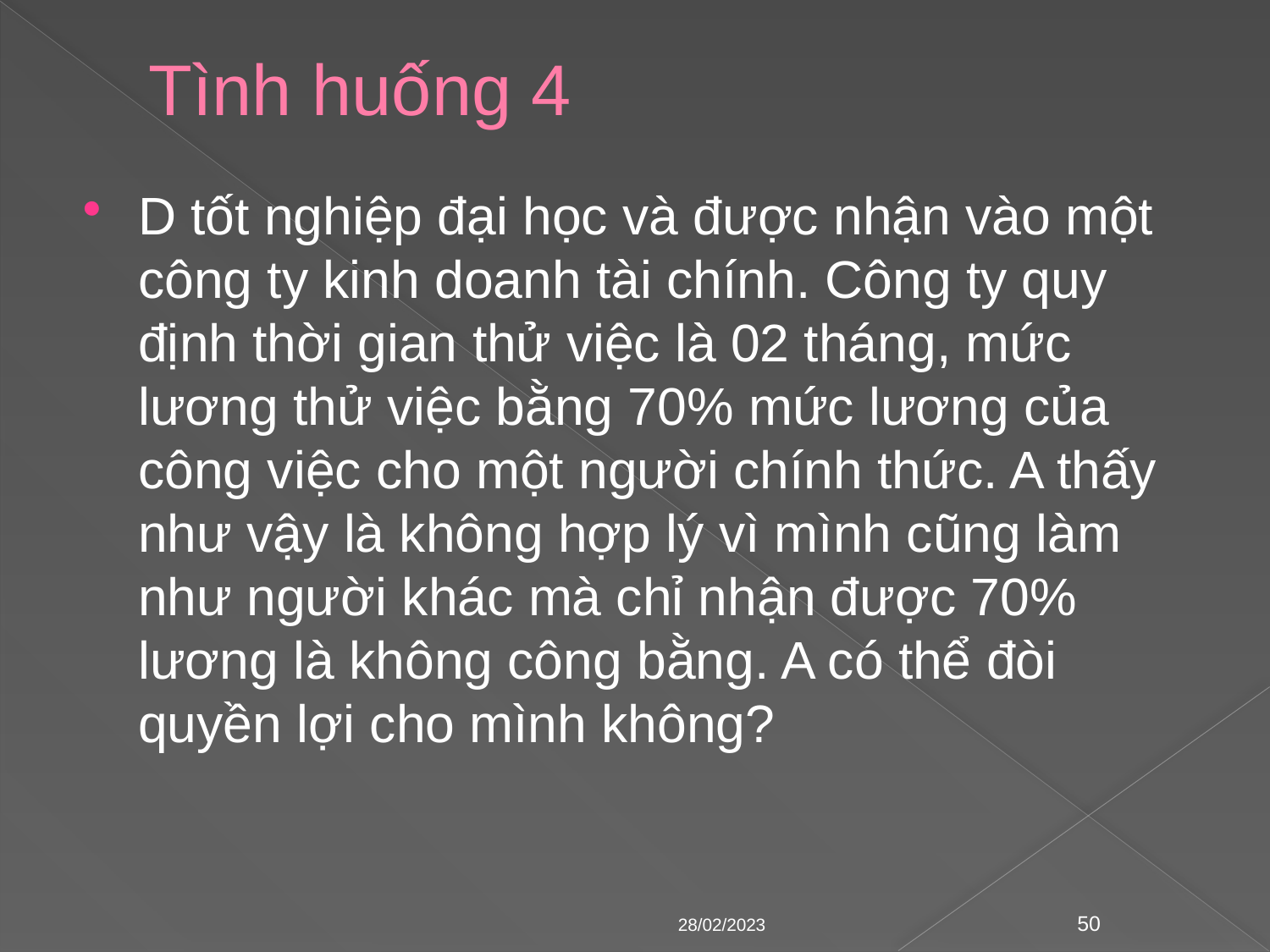

# Tình huống 4
D tốt nghiệp đại học và được nhận vào một công ty kinh doanh tài chính. Công ty quy định thời gian thử việc là 02 tháng, mức lương thử việc bằng 70% mức lương của công việc cho một người chính thức. A thấy như vậy là không hợp lý vì mình cũng làm như người khác mà chỉ nhận được 70% lương là không công bằng. A có thể đòi quyền lợi cho mình không?
28/02/2023
50